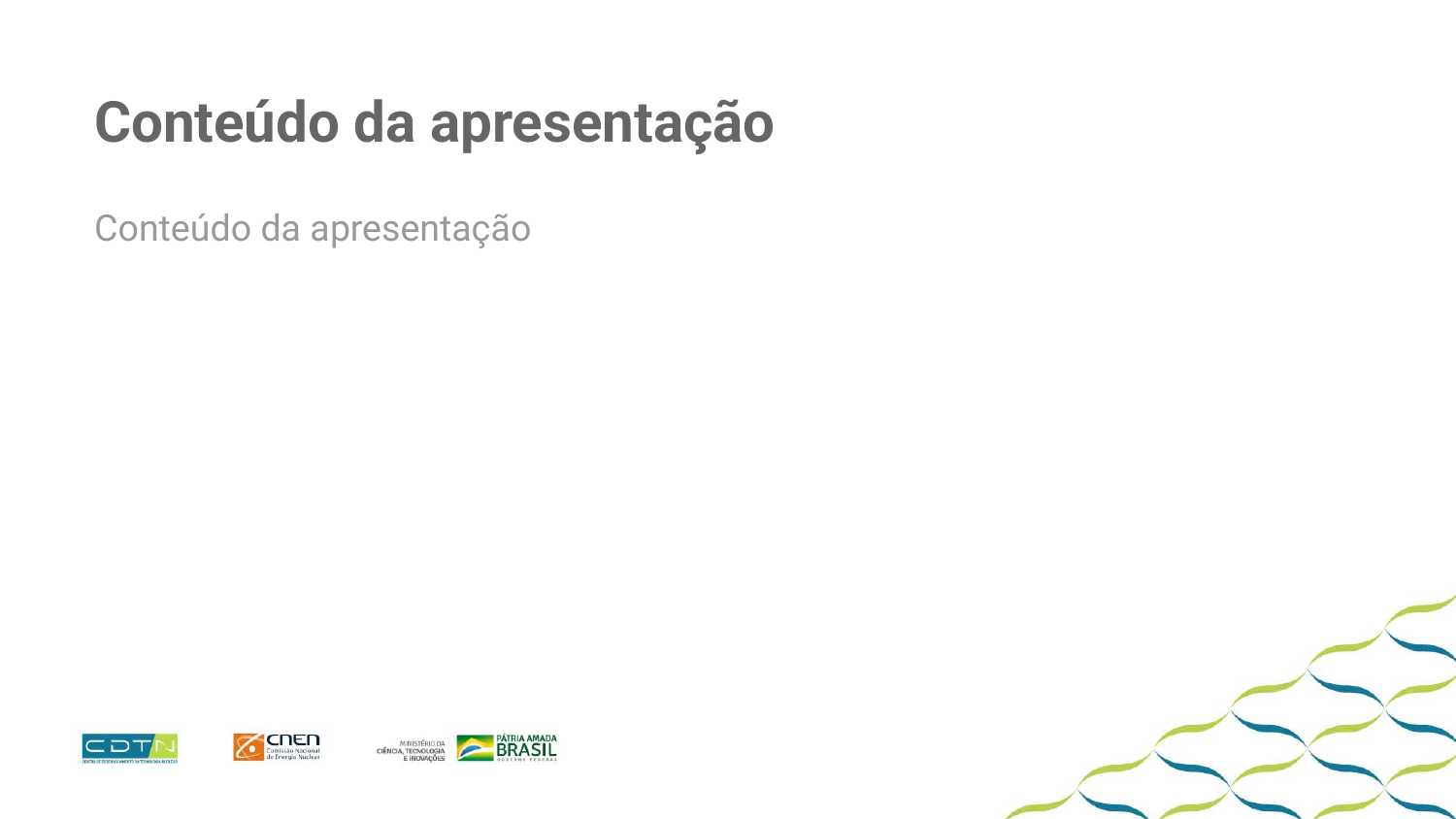

# Conteúdo da apresentação
Conteúdo da apresentação